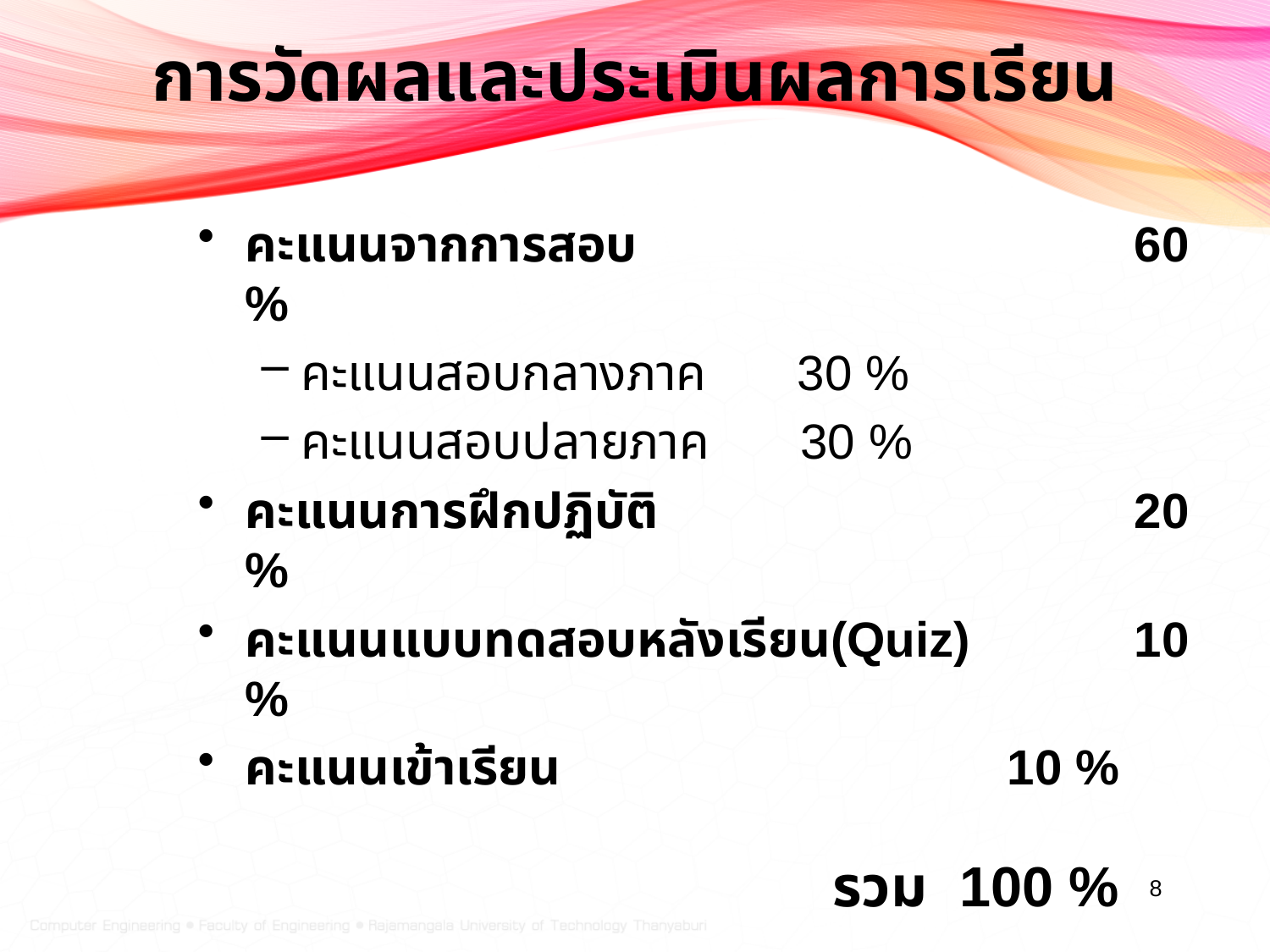

# การวัดผลและประเมินผลการเรียน
คะแนนจากการสอบ				60 %
คะแนนสอบกลางภาค       30 %
คะแนนสอบปลายภาค       30 %
คะแนนการฝึกปฏิบัติ				20 %
คะแนนแบบทดสอบหลังเรียน(Quiz)		10 %
คะแนนเข้าเรียน				10 %

					รวม	100 %
8